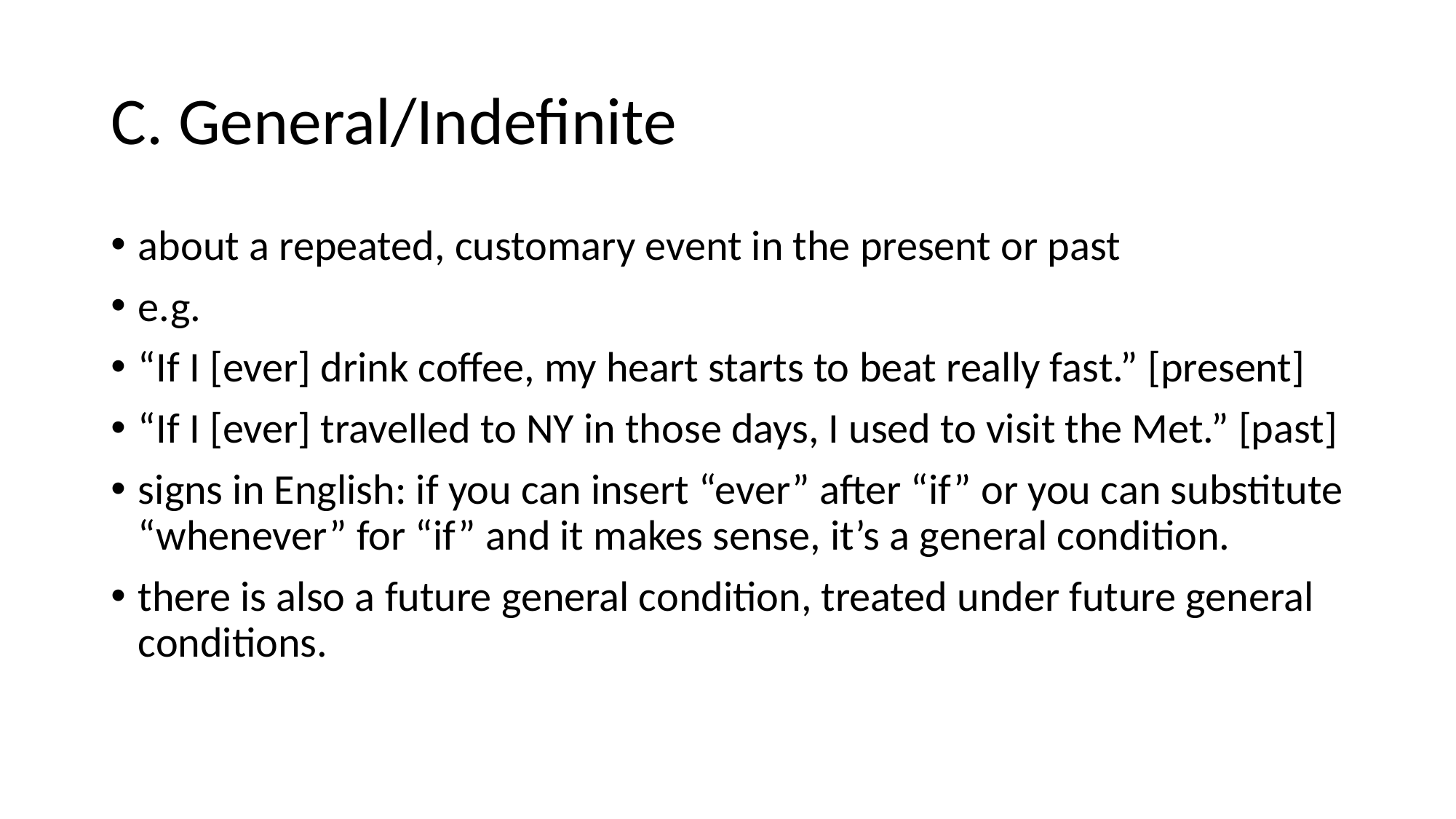

# C. General/Indefinite
about a repeated, customary event in the present or past
e.g.
“If I [ever] drink coffee, my heart starts to beat really fast.” [present]
“If I [ever] travelled to NY in those days, I used to visit the Met.” [past]
signs in English: if you can insert “ever” after “if” or you can substitute “whenever” for “if” and it makes sense, it’s a general condition.
there is also a future general condition, treated under future general conditions.